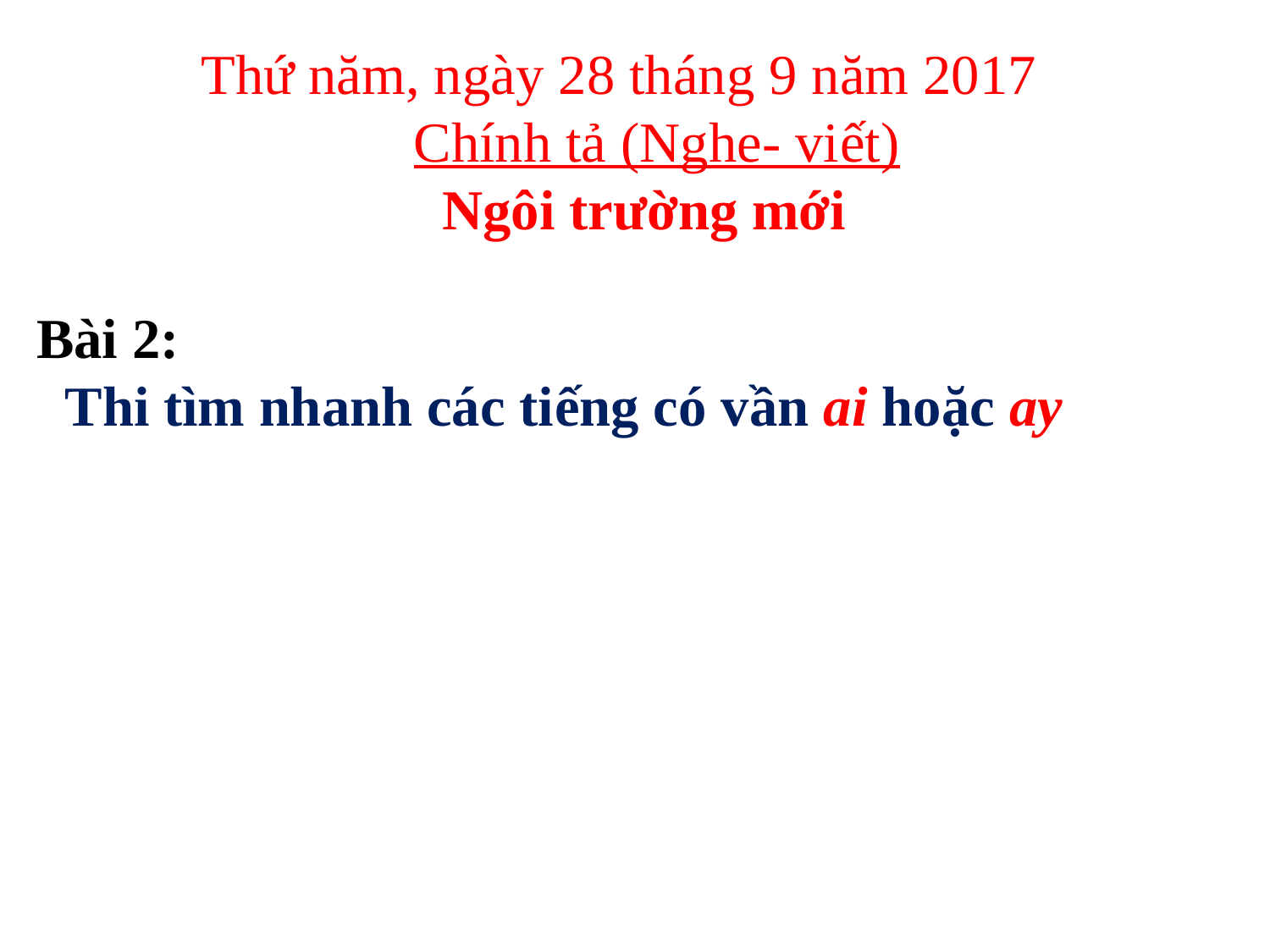

Thứ năm, ngày 28 tháng 9 năm 2017
                     Chính tả (Nghe- viết)
                       Ngôi trường mới
Bài 2:
  Thi tìm nhanh các tiếng có vần ai hoặc ay